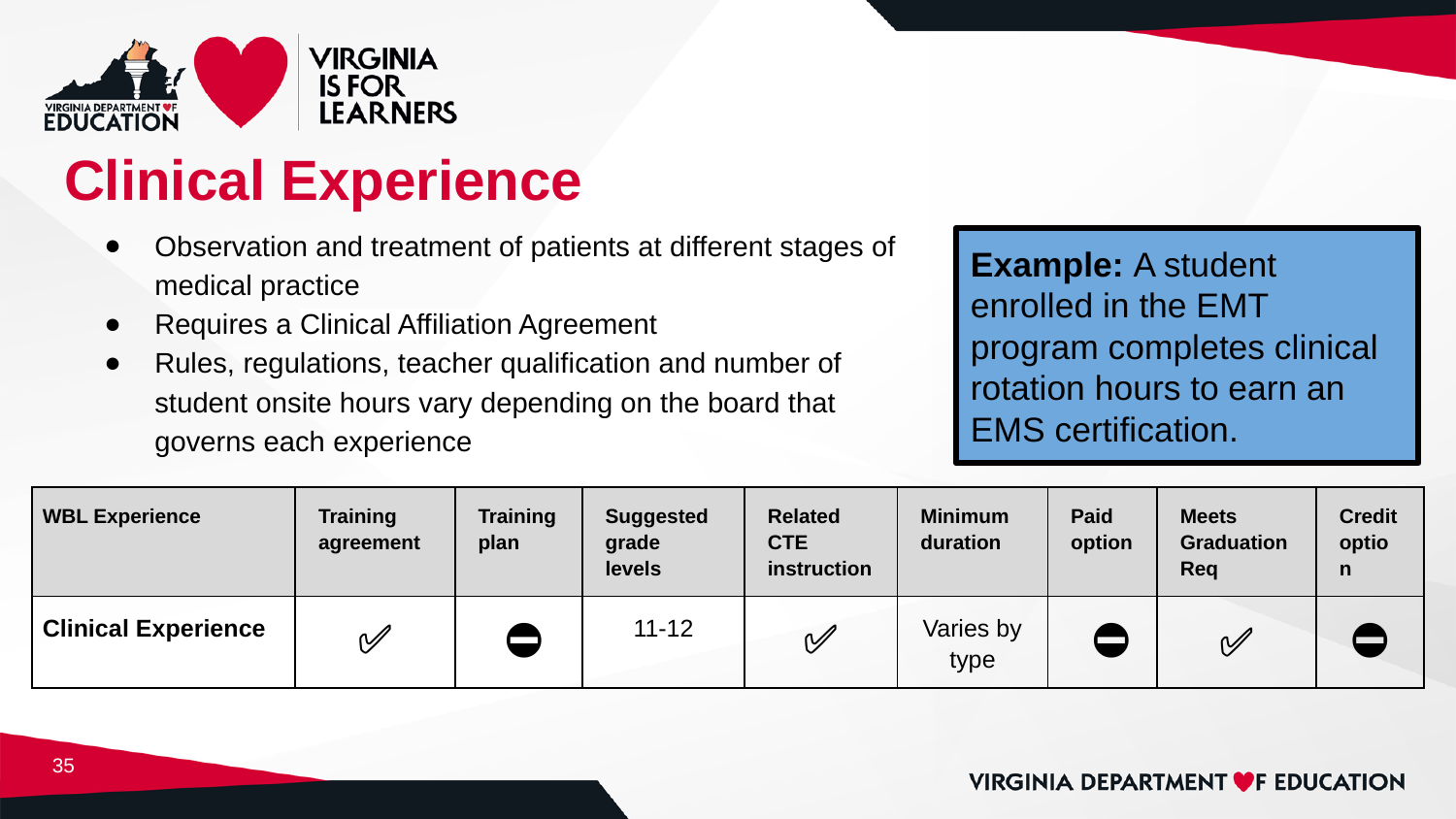

# Clinical Experience
Observation and treatment of patients at different stages of medical practice
Requires a Clinical Affiliation Agreement
Rules, regulations, teacher qualification and number of student onsite hours vary depending on the board that governs each experience

Example: A student enrolled in the EMT program completes clinical rotation hours to earn an EMS certification.
| WBL Experience | Training agreement | Training plan | Suggested grade levels | Related CTE instruction | Minimum duration | Paid option | Meets Graduation Req | Credit option |
| --- | --- | --- | --- | --- | --- | --- | --- | --- |
| Clinical Experience | ✅ | ⛔ | 11-12 | ✅ | Varies by type | ⛔ | ✅ | ⛔ |
35